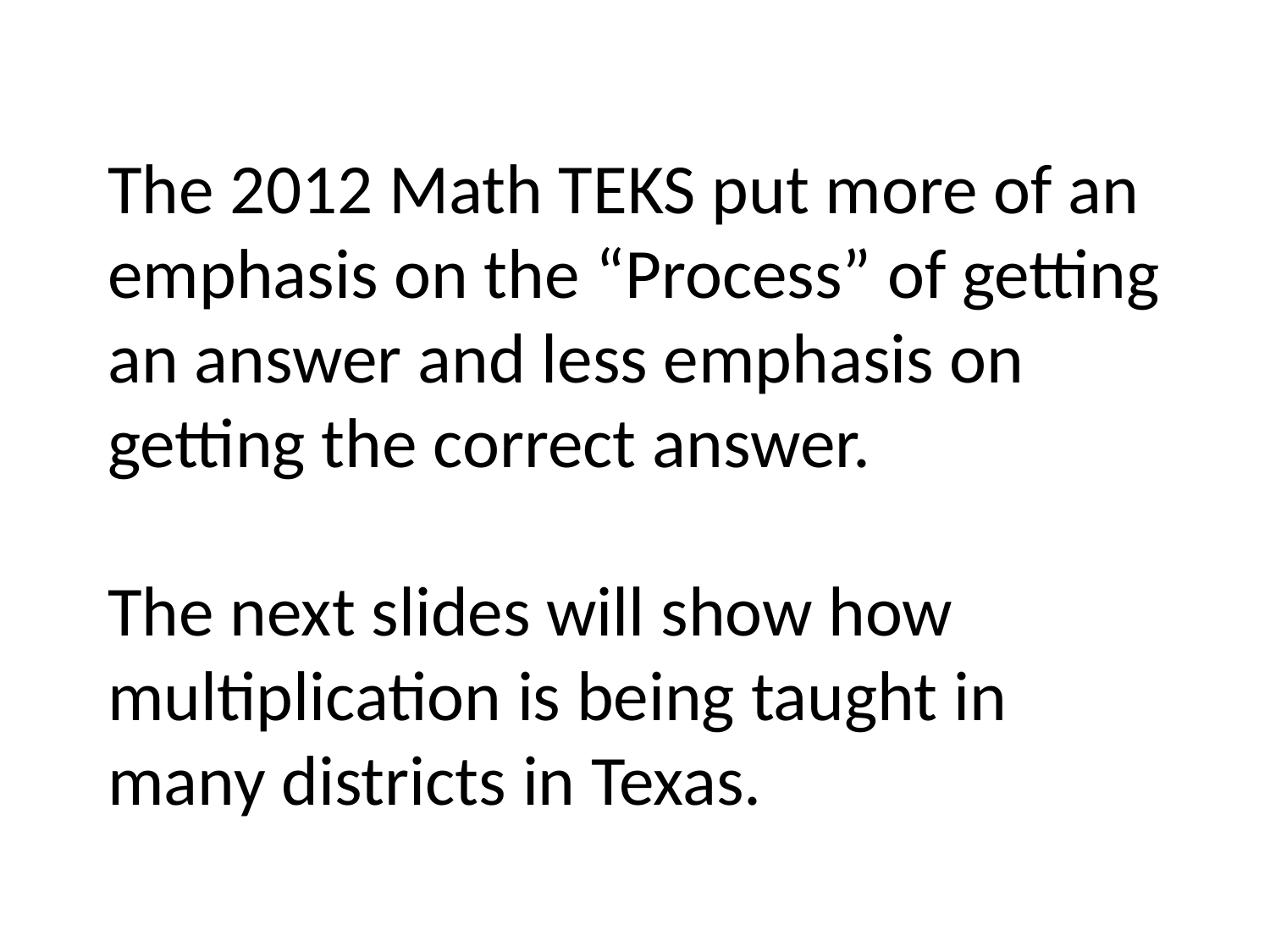

# The 2012 Math TEKS put more of an emphasis on the “Process” of getting an answer and less emphasis on getting the correct answer. The next slides will show how multiplication is being taught in many districts in Texas.